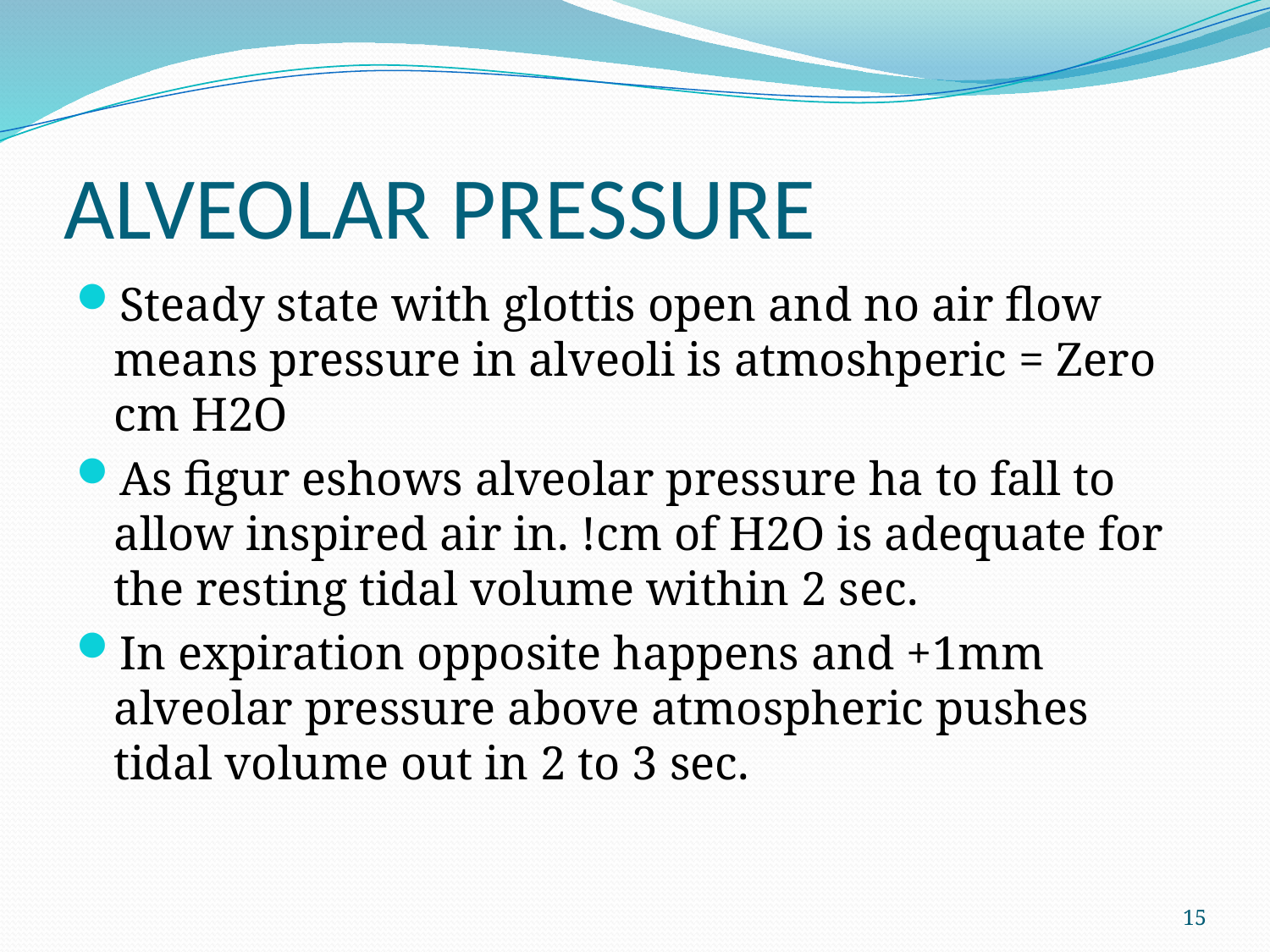

# ALVEOLAR PRESSURE
Steady state with glottis open and no air flow means pressure in alveoli is atmoshperic = Zero cm H2O
As figur eshows alveolar pressure ha to fall to allow inspired air in. !cm of H2O is adequate for the resting tidal volume within 2 sec.
In expiration opposite happens and +1mm alveolar pressure above atmospheric pushes tidal volume out in 2 to 3 sec.
15